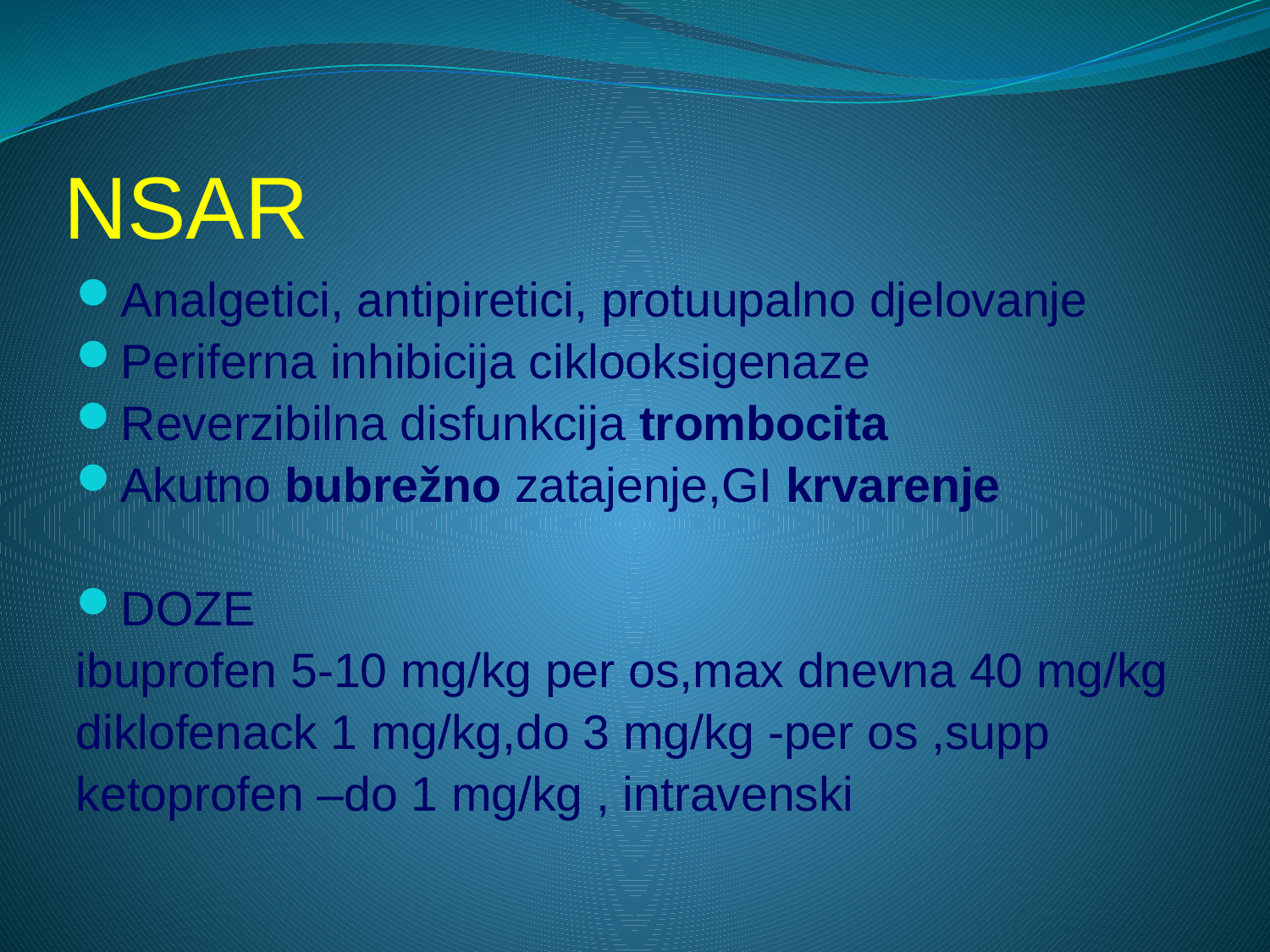

# NSAR
Analgetici, antipiretici, protuupalno djelovanje
Periferna inhibicija ciklooksigenaze
Reverzibilna disfunkcija trombocita
Akutno bubrežno zatajenje,GI krvarenje

DOZE
ibuprofen 5-10 mg/kg per os,max dnevna 40 mg/kg
diklofenack 1 mg/kg,do 3 mg/kg -per os ,supp
ketoprofen –do 1 mg/kg , intravenski